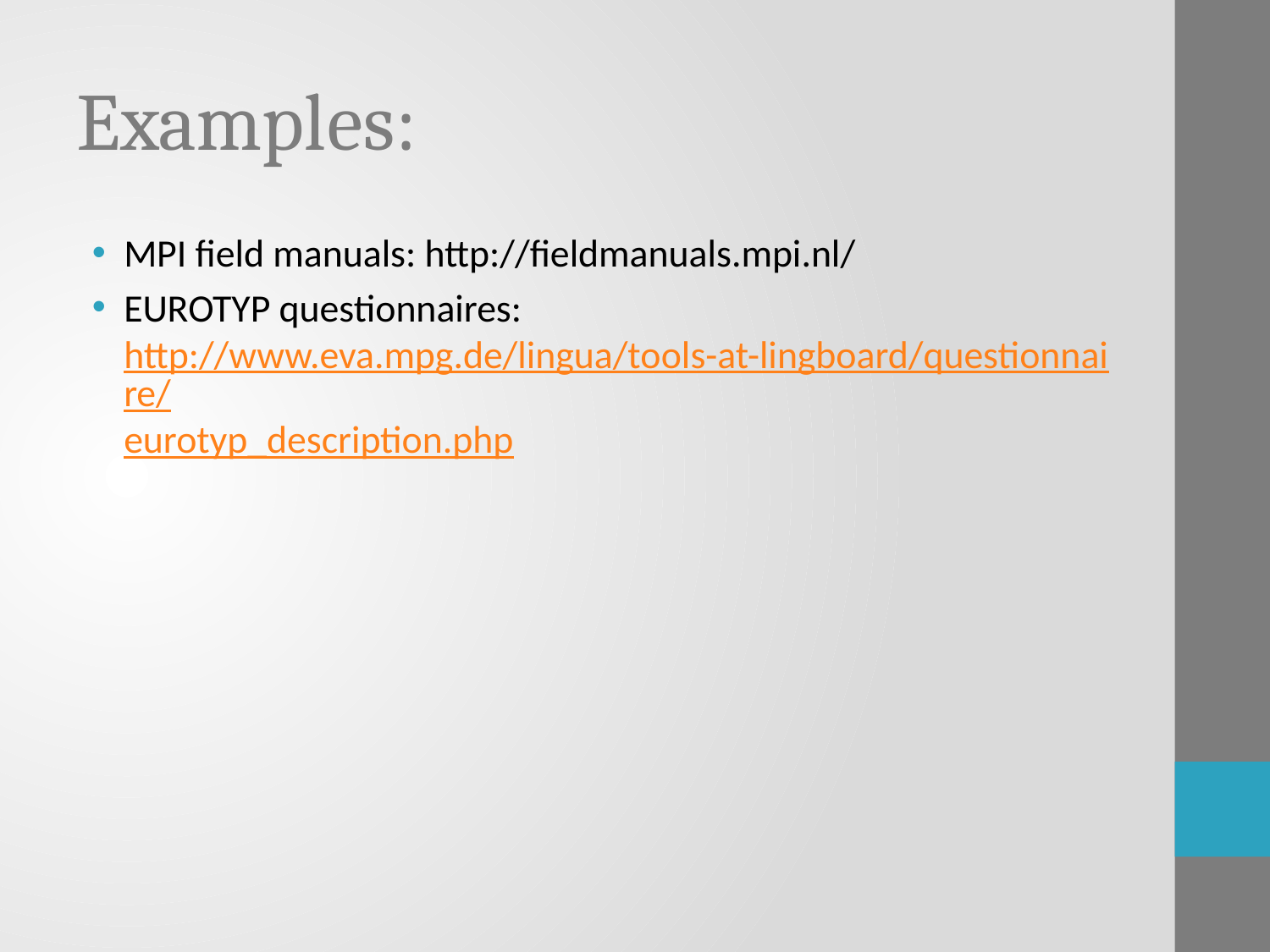

# Examples:
MPI field manuals: http://fieldmanuals.mpi.nl/
EUROTYP questionnaires: http://www.eva.mpg.de/lingua/tools-at-lingboard/questionnaire/eurotyp_description.php